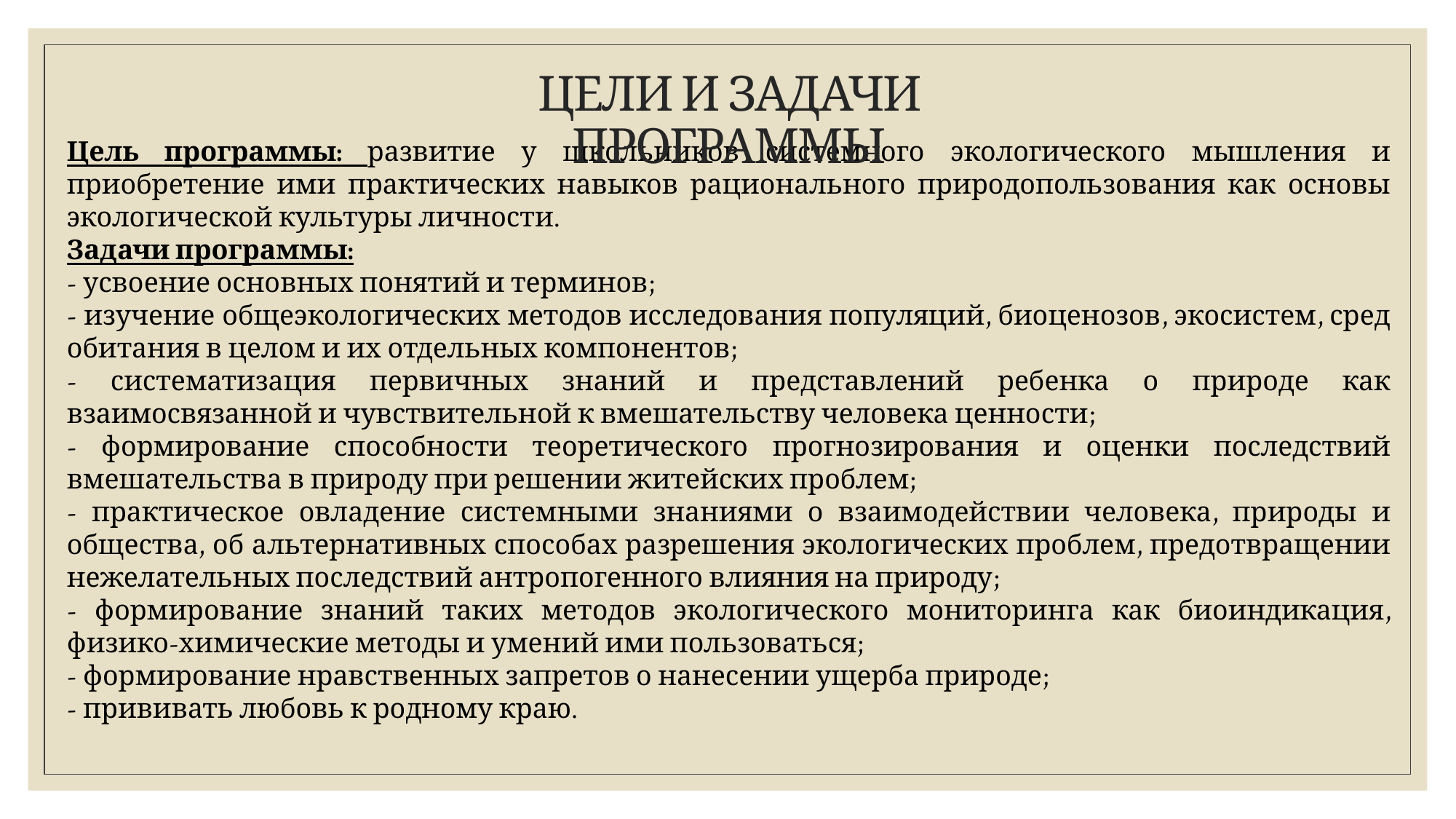

Цели и задачи программы
Цель программы: развитие у школьников системного экологического мышления и приобретение ими практических навыков рационального природопользования как основы экологической культуры личности.
Задачи программы:
- усвоение основных понятий и терминов;
- изучение общеэкологических методов исследования популяций, биоценозов, экосистем, сред обитания в целом и их отдельных компонентов;
- систематизация первичных знаний и представлений ребенка о природе как взаимосвязанной и чувствительной к вмешательству человека ценности;
- формирование способности теоретического прогнозирования и оценки последствий вмешательства в природу при решении житейских проблем;
- практическое овладение системными знаниями о взаимодействии человека, природы и общества, об альтернативных способах разрешения экологических проблем, предотвращении нежелательных последствий антропогенного влияния на природу;
- формирование знаний таких методов экологического мониторинга как биоиндикация, физико-химические методы и умений ими пользоваться;
- формирование нравственных запретов о нанесении ущерба природе;
- прививать любовь к родному краю.